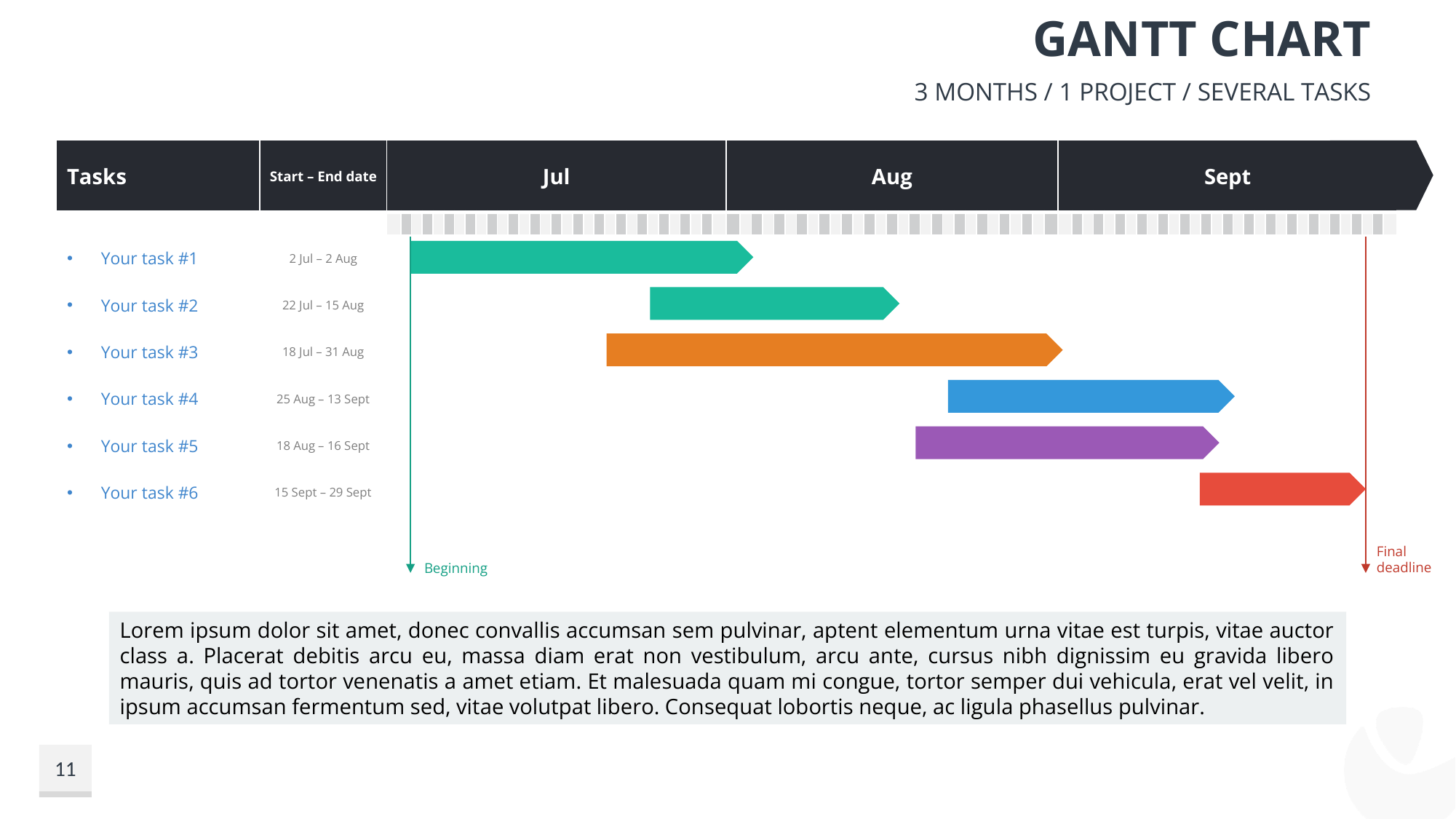

# Gantt Chart
3 months / 1 Project / Several Tasks
| Tasks | Start – End date | Jul |  |  |  |  |  |  |  |  |  |  |  |  |  |  |  |  |  |  |  |  |  |  |  |  |  |  |  |  |  |  | Aug |  |  |  |  |  |  |  |  |  |  |  |  |  |  |  |  |  |  |  |  |  |  |  |  |  |  |  |  | Sept |  |  |  |  |  |  |  |  |  |  |  |  |  |  |  |  |  |  |  |  |  |  |  |  |  |  |  |  |  |  |
| --- | --- | --- | --- | --- | --- | --- | --- | --- | --- | --- | --- | --- | --- | --- | --- | --- | --- | --- | --- | --- | --- | --- | --- | --- | --- | --- | --- | --- | --- | --- | --- | --- | --- | --- | --- | --- | --- | --- | --- | --- | --- | --- | --- | --- | --- | --- | --- | --- | --- | --- | --- | --- | --- | --- | --- | --- | --- | --- | --- | --- | --- | --- | --- | --- | --- | --- | --- | --- | --- | --- | --- | --- | --- | --- | --- | --- | --- | --- | --- | --- | --- | --- | --- | --- | --- | --- | --- | --- | --- | --- | --- | --- |
|  |  |  |  |  |  |  |  |  |  |  |  |  |  |  |  |  |  |  |  |  |  |  |  |  |  |  |  |  |  |  |  |  |  |  |  |  |  |  |  |  |  |  |  |  |  |  |  |  |  |  |  |  |  |  |  |  |  |  |  |  |  |  |  |  |  |  |  |  |  |  |  |  |  |  |  |  |  |  |  |  |  |  |  |  |  |  |  |  |  |  |  |  |
| Your task #1 | 2 Jul – 2 Aug |  |  |  |  |  |  |  |  |  |  |  |  |  |  |  |  |  |  |  |  |  |  |  |  |  |  |  |  |  |  |  |  |  |  |  |  |  |  |  |  |  |  |  |  |  |  |  |  |  |  |  |  |  |  |  |  |  |  |  |  |  |  |  |  |  |  |  |  |  |  |  |  |  |  |  |  |  |  |  |  |  |  |  |  |  |  |  |  |  |  |  |
| Your task #2 | 22 Jul – 15 Aug |  |  |  |  |  |  |  |  |  |  |  |  |  |  |  |  |  |  |  |  |  |  |  |  |  |  |  |  |  |  |  |  |  |  |  |  |  |  |  |  |  |  |  |  |  |  |  |  |  |  |  |  |  |  |  |  |  |  |  |  |  |  |  |  |  |  |  |  |  |  |  |  |  |  |  |  |  |  |  |  |  |  |  |  |  |  |  |  |  |  |  |
| Your task #3 | 18 Jul – 31 Aug |  |  |  |  |  |  |  |  |  |  |  |  |  |  |  |  |  |  |  |  |  |  |  |  |  |  |  |  |  |  |  |  |  |  |  |  |  |  |  |  |  |  |  |  |  |  |  |  |  |  |  |  |  |  |  |  |  |  |  |  |  |  |  |  |  |  |  |  |  |  |  |  |  |  |  |  |  |  |  |  |  |  |  |  |  |  |  |  |  |  |  |
| Your task #4 | 25 Aug – 13 Sept |  |  |  |  |  |  |  |  |  |  |  |  |  |  |  |  |  |  |  |  |  |  |  |  |  |  |  |  |  |  |  |  |  |  |  |  |  |  |  |  |  |  |  |  |  |  |  |  |  |  |  |  |  |  |  |  |  |  |  |  |  |  |  |  |  |  |  |  |  |  |  |  |  |  |  |  |  |  |  |  |  |  |  |  |  |  |  |  |  |  |  |
| Your task #5 | 18 Aug – 16 Sept |  |  |  |  |  |  |  |  |  |  |  |  |  |  |  |  |  |  |  |  |  |  |  |  |  |  |  |  |  |  |  |  |  |  |  |  |  |  |  |  |  |  |  |  |  |  |  |  |  |  |  |  |  |  |  |  |  |  |  |  |  |  |  |  |  |  |  |  |  |  |  |  |  |  |  |  |  |  |  |  |  |  |  |  |  |  |  |  |  |  |  |
| Your task #6 | 15 Sept – 29 Sept |  |  |  |  |  |  |  |  |  |  |  |  |  |  |  |  |  |  |  |  |  |  |  |  |  |  |  |  |  |  |  |  |  |  |  |  |  |  |  |  |  |  |  |  |  |  |  |  |  |  |  |  |  |  |  |  |  |  |  |  |  |  |  |  |  |  |  |  |  |  |  |  |  |  |  |  |  |  |  |  |  |  |  |  |  |  |  |  |  |  |  |

Final deadline
Beginning
Lorem ipsum dolor sit amet, donec convallis accumsan sem pulvinar, aptent elementum urna vitae est turpis, vitae auctor class a. Placerat debitis arcu eu, massa diam erat non vestibulum, arcu ante, cursus nibh dignissim eu gravida libero mauris, quis ad tortor venenatis a amet etiam. Et malesuada quam mi congue, tortor semper dui vehicula, erat vel velit, in ipsum accumsan fermentum sed, vitae volutpat libero. Consequat lobortis neque, ac ligula phasellus pulvinar.
11